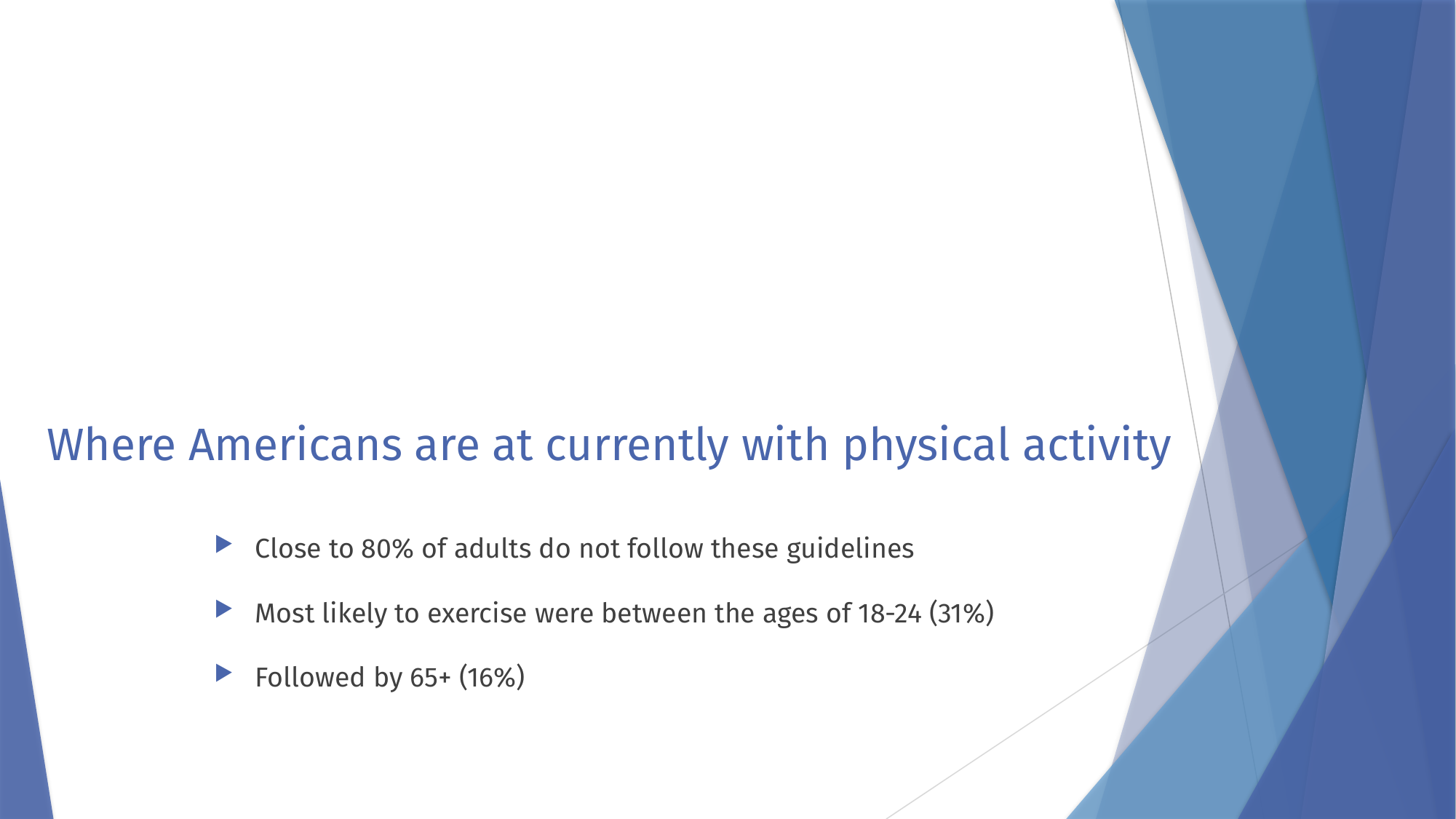

# Where Americans are at currently with physical activity
Close to 80% of adults do not follow these guidelines
Most likely to exercise were between the ages of 18-24 (31%)
Followed by 65+ (16%)